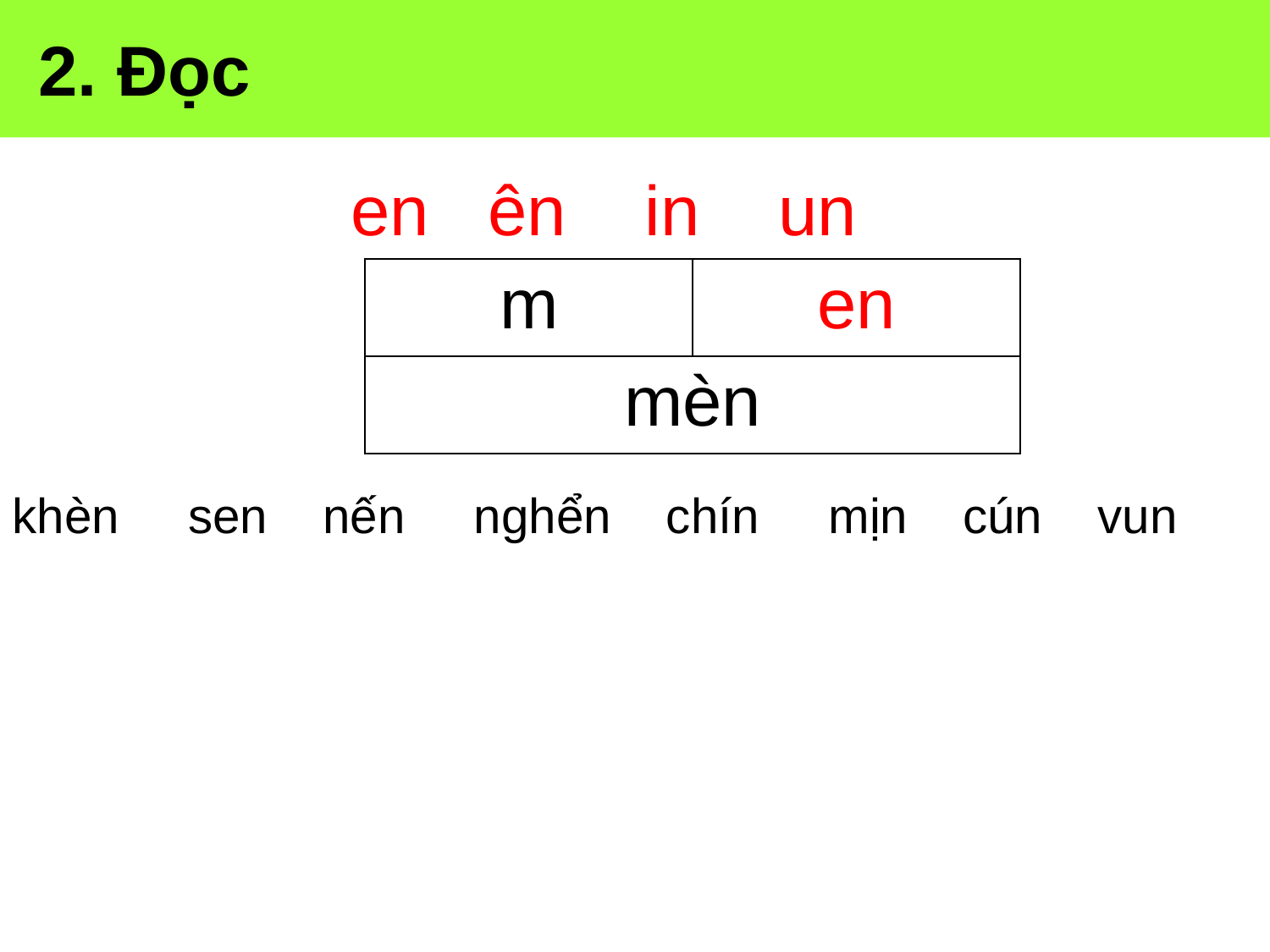

2. Đọc
en   ên    in    un
| m | en |
| --- | --- |
| mèn |  |
khèn     sen    nến     nghển    chín     mịn    cún    vun